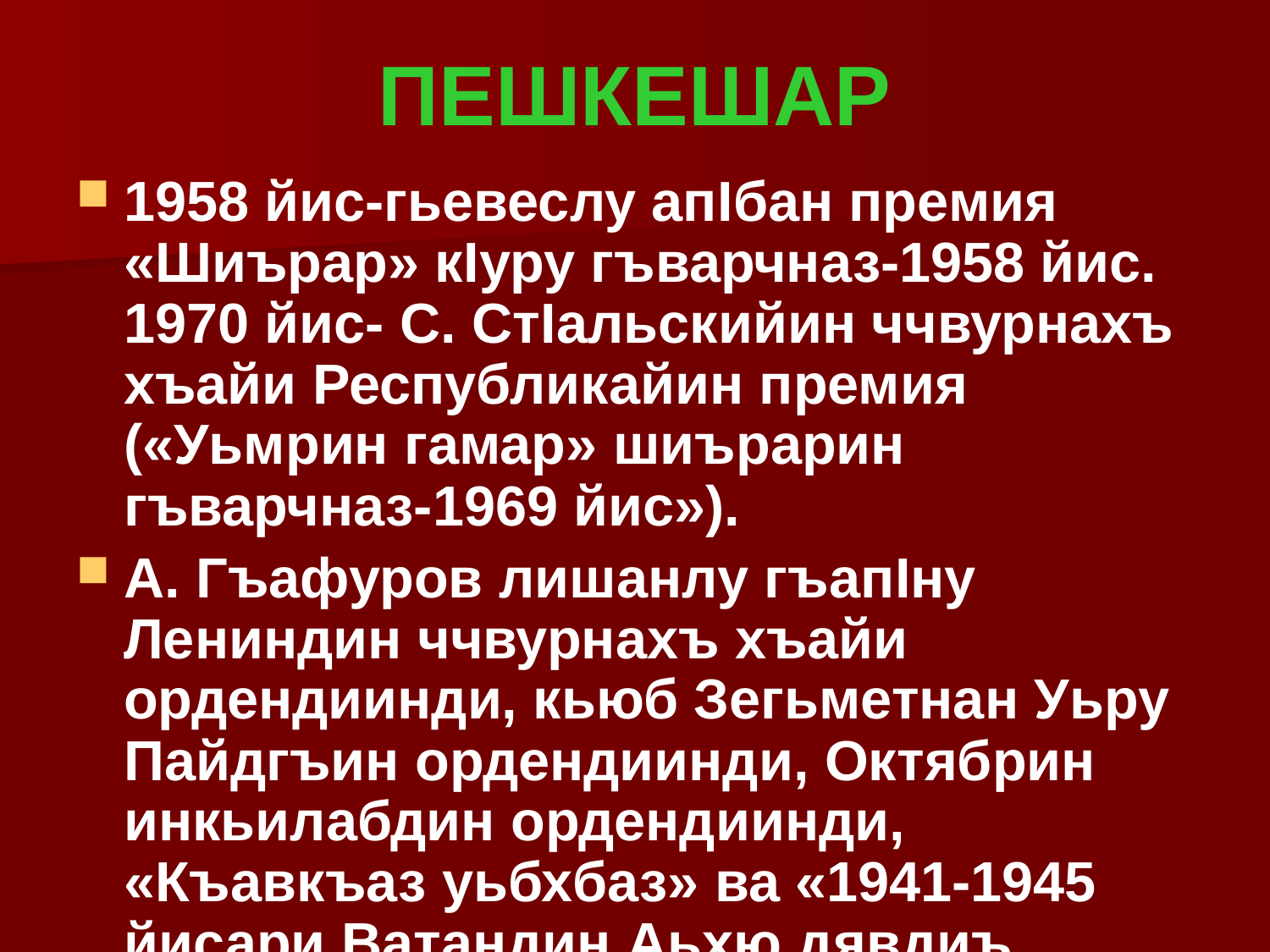

# ПЕШКЕШАР
1958 йис-гьевеслу апIбан премия «Шиърар» кIуру гъварчназ-1958 йис.
1970 йис- С. СтIальскийин ччвурнахъ хъайи Республикайин премия («Уьмрин гамар» шиърарин гъварчназ-1969 йис»).
А. Гъафуров лишанлу гъапIну Лениндин ччвурнахъ хъайи ордендиинди, кьюб Зегьметнан Уьру Пайдгъин ордендиинди, Октябрин инкьилабдин ордендиинди, «Къавкъаз уьбхбаз» ва «1941-1945  йисари Ватандин Аьхю дявдиъ кьягьялвалин зегьметназ» медалариинди.